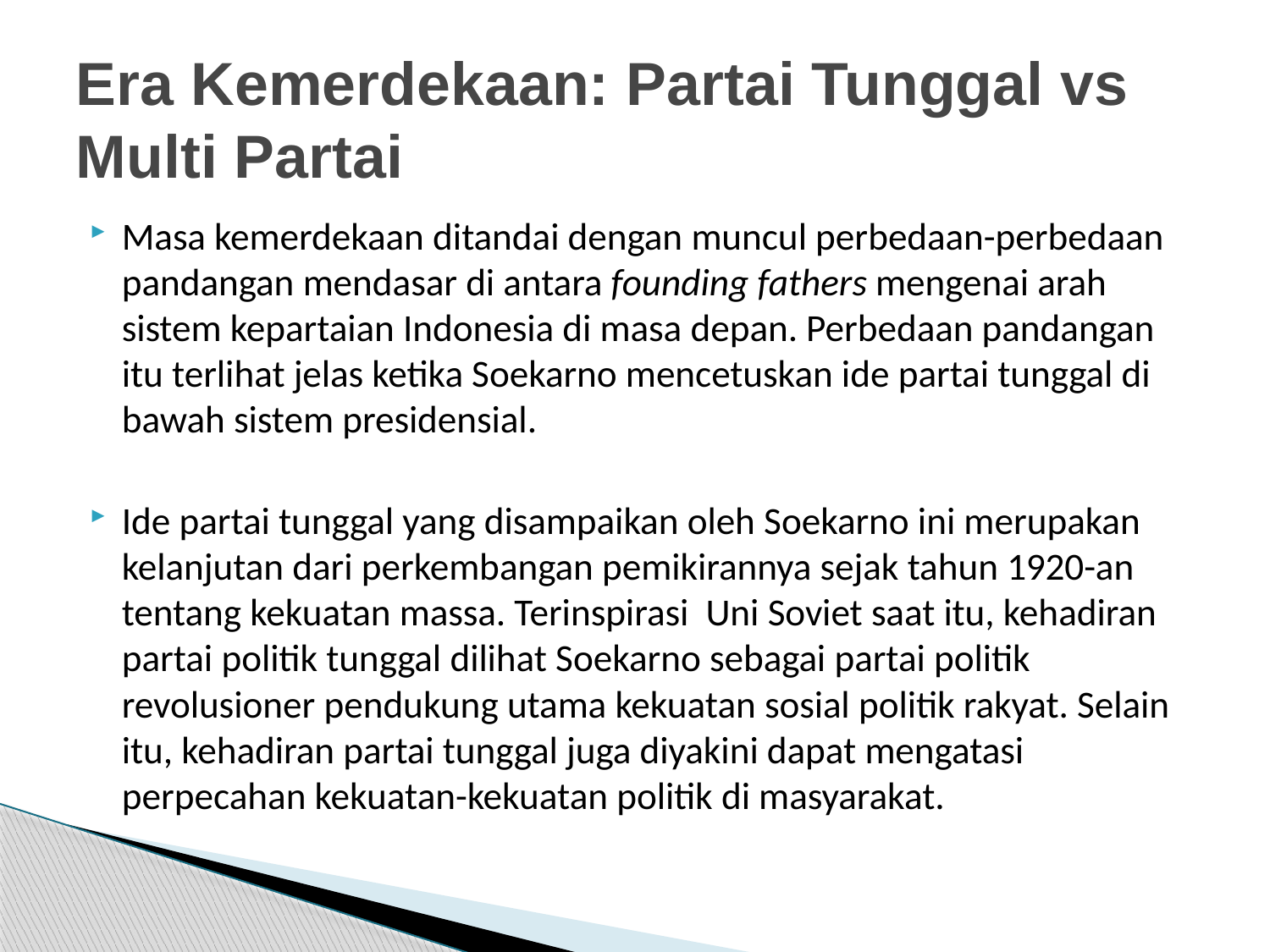

# Era Kemerdekaan: Partai Tunggal vs Multi Partai
Masa kemerdekaan ditandai dengan muncul perbedaan-perbedaan pandangan mendasar di antara founding fathers mengenai arah sistem kepartaian Indonesia di masa depan. Perbedaan pandangan itu terlihat jelas ketika Soekarno mencetuskan ide partai tunggal di bawah sistem presidensial.

Ide partai tunggal yang disampaikan oleh Soekarno ini merupakan kelanjutan dari perkembangan pemikirannya sejak tahun 1920-an tentang kekuatan massa. Terinspirasi  Uni Soviet saat itu, kehadiran partai politik tunggal dilihat Soekarno sebagai partai politik revolusioner pendukung utama kekuatan sosial politik rakyat. Selain itu, kehadiran partai tunggal juga diyakini dapat mengatasi perpecahan kekuatan-kekuatan politik di masyarakat.